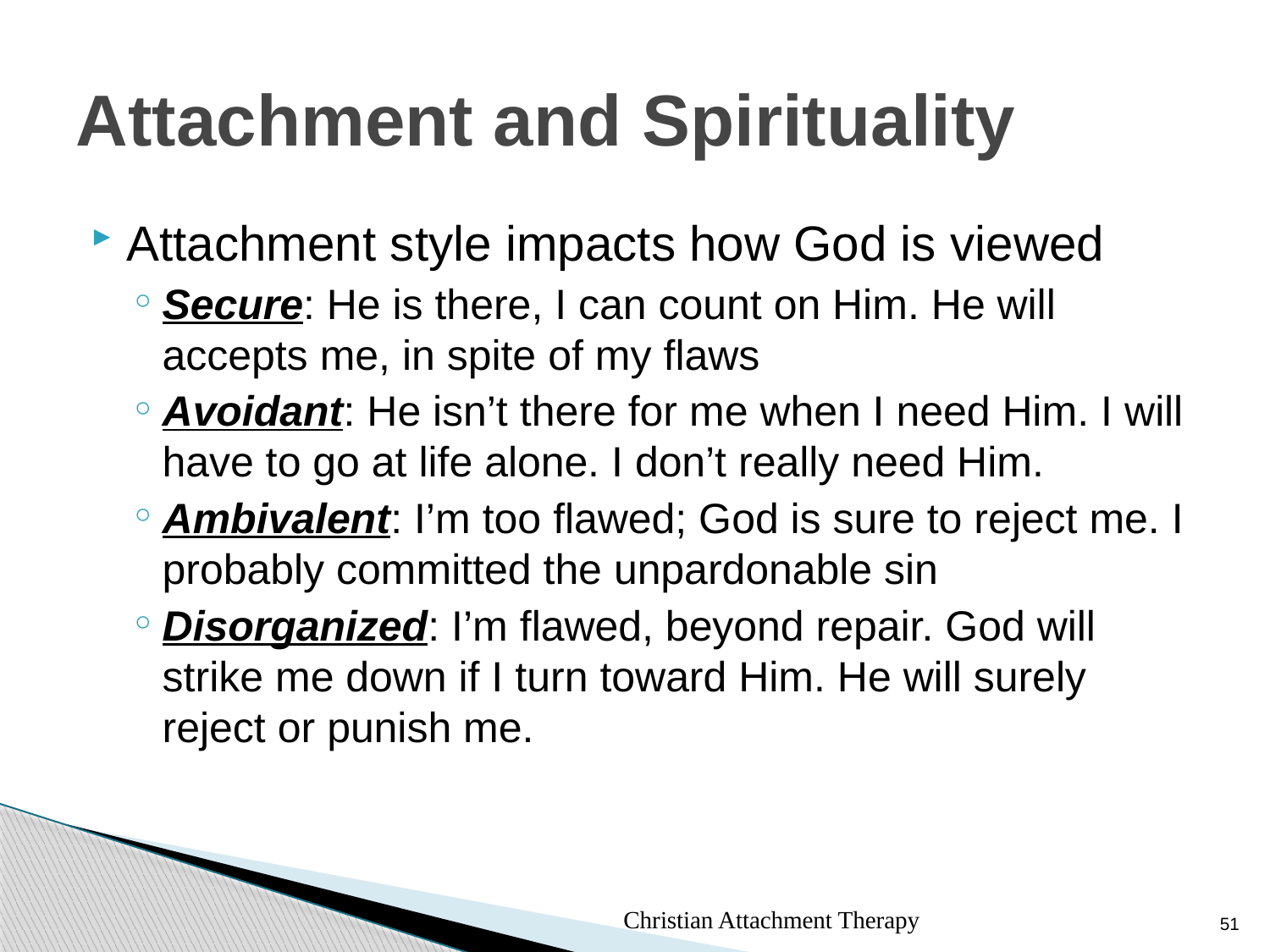

# Attachment and Spirituality
Attachment style impacts how God is viewed
Secure: He is there, I can count on Him. He will accepts me, in spite of my flaws
Avoidant: He isn’t there for me when I need Him. I will have to go at life alone. I don’t really need Him.
Ambivalent: I’m too flawed; God is sure to reject me. I probably committed the unpardonable sin
Disorganized: I’m flawed, beyond repair. God will strike me down if I turn toward Him. He will surely reject or punish me.
Christian Attachment Therapy
51